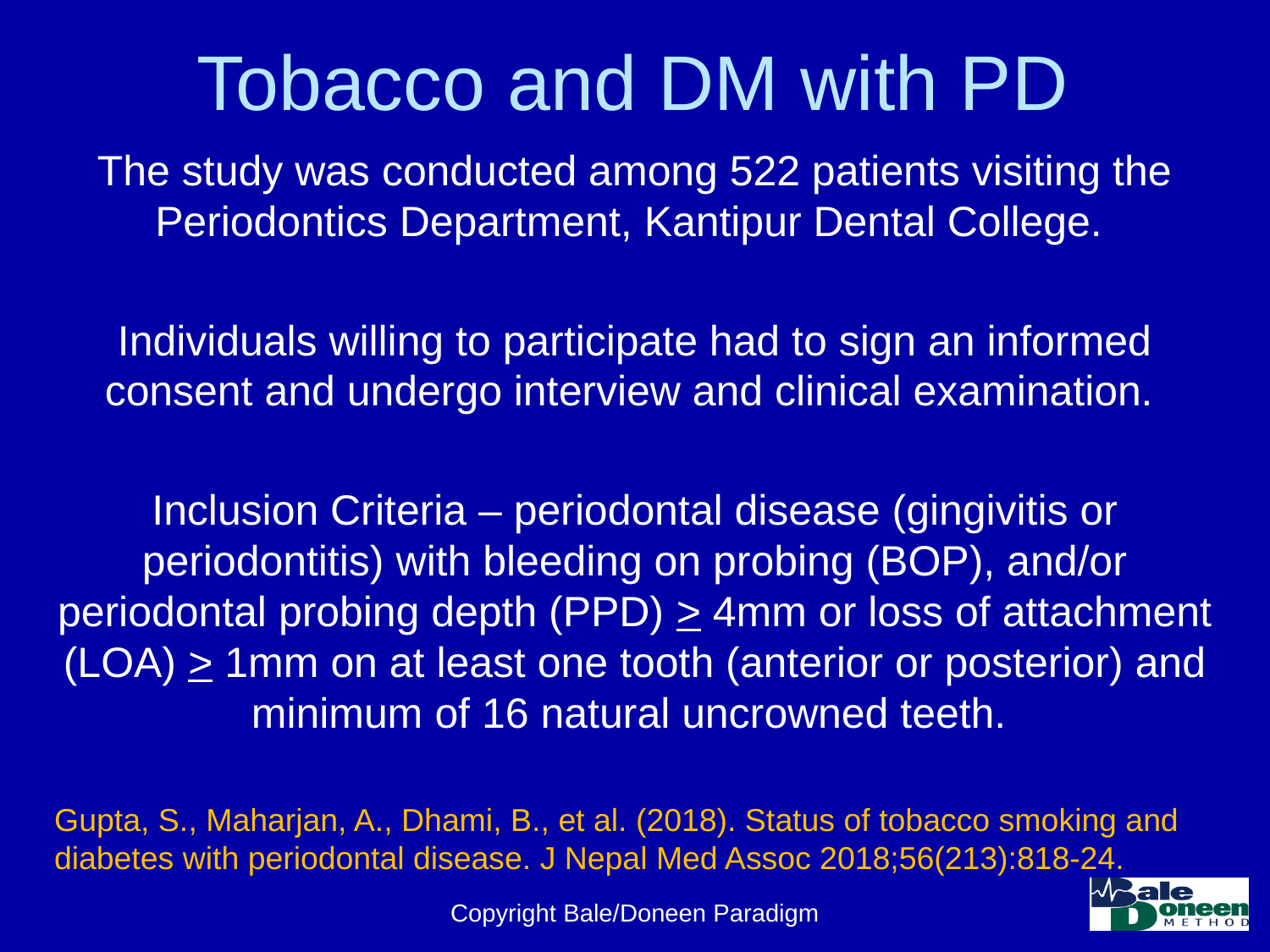

# Tobacco and DM with PD
The study was conducted among 522 patients visiting the Periodontics Department, Kantipur Dental College.

Individuals willing to participate had to sign an informed consent and undergo interview and clinical examination.

Inclusion Criteria – periodontal disease (gingivitis or periodontitis) with bleeding on probing (BOP), and/or periodontal probing depth (PPD) > 4mm or loss of attachment (LOA) > 1mm on at least one tooth (anterior or posterior) and minimum of 16 natural uncrowned teeth.

Gupta, S., Maharjan, A., Dhami, B., et al. (2018). Status of tobacco smoking and diabetes with periodontal disease. J Nepal Med Assoc 2018;56(213):818-24.
Copyright Bale/Doneen Paradigm